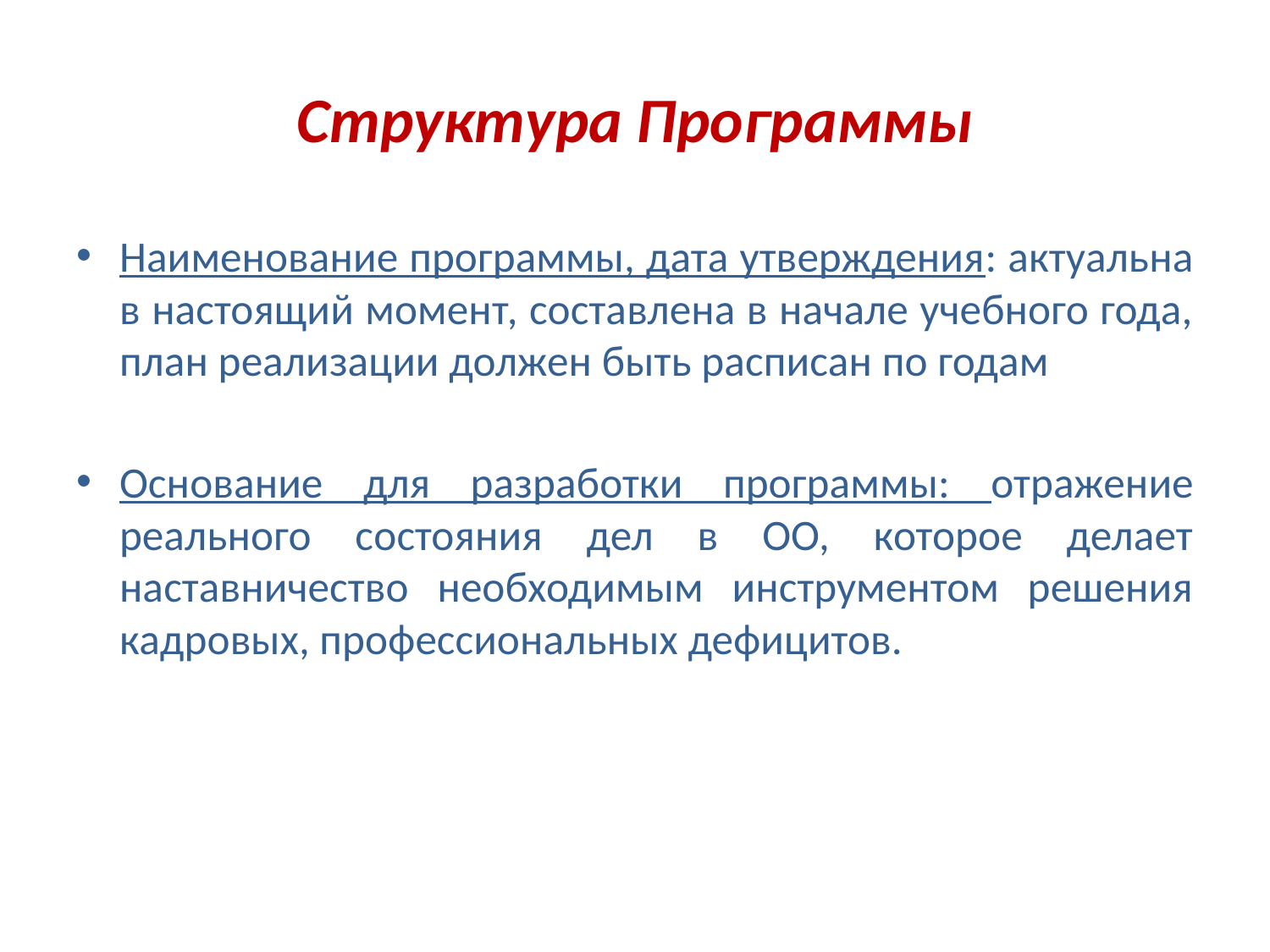

# Структура Программы
Наименование программы, дата утверждения: актуальна в настоящий момент, составлена в начале учебного года, план реализации должен быть расписан по годам

Основание для разработки программы: отражение реального состояния дел в ОО, которое делает наставничество необходимым инструментом решения кадровых, профессиональных дефицитов.